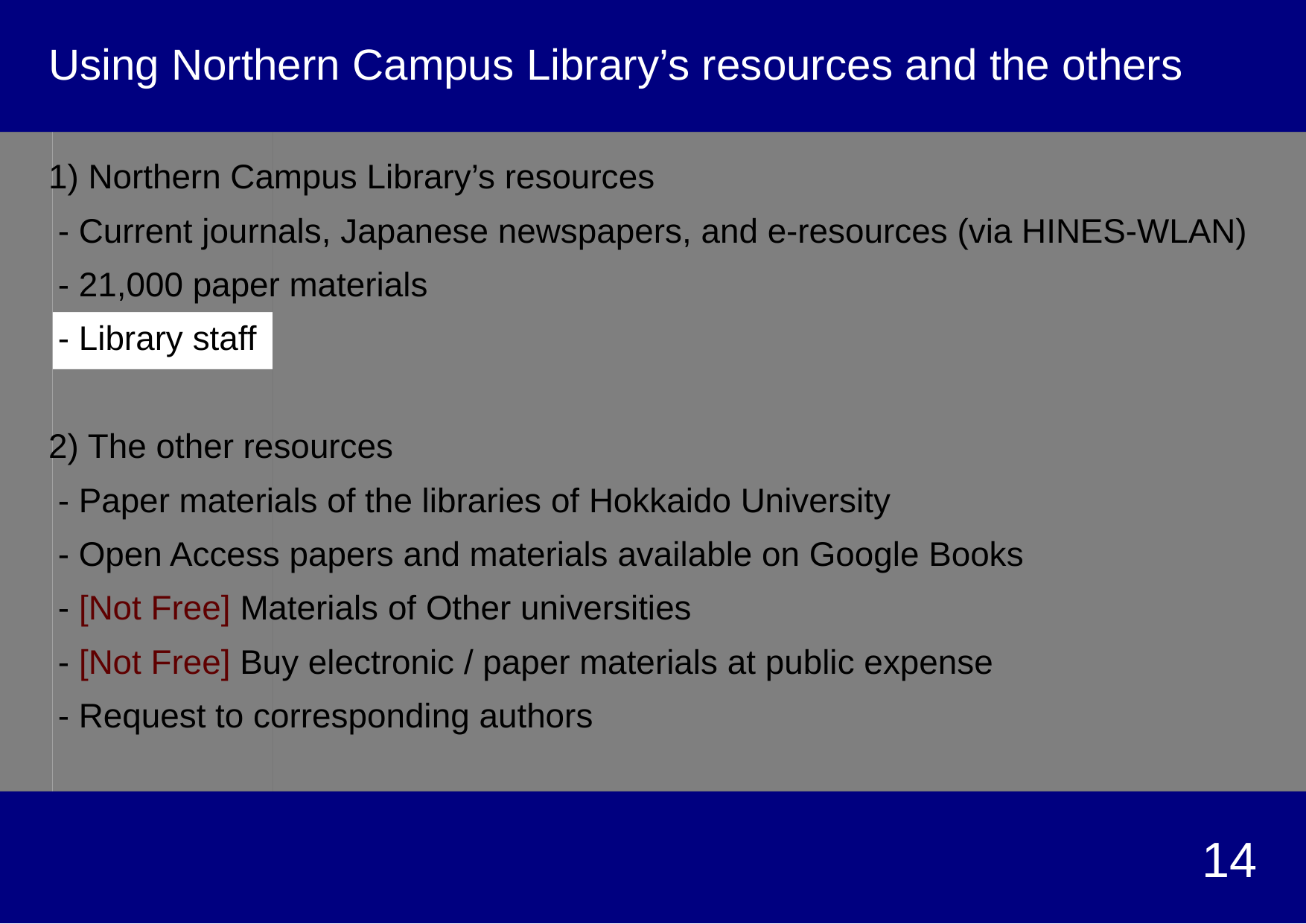

# Using Northern Campus Library’s resources and the others

1) Northern Campus Library’s resources
 - Current journals, Japanese newspapers, and e-resources (via HINES-WLAN)
 - 21,000 paper materials
 - Library staff

2) The other resources
 - Paper materials of the libraries of Hokkaido University
 - Open Access papers and materials available on Google Books
 - [Not Free] Materials of Other universities
 - [Not Free] Buy electronic / paper materials at public expense
 - Request to corresponding authors

14